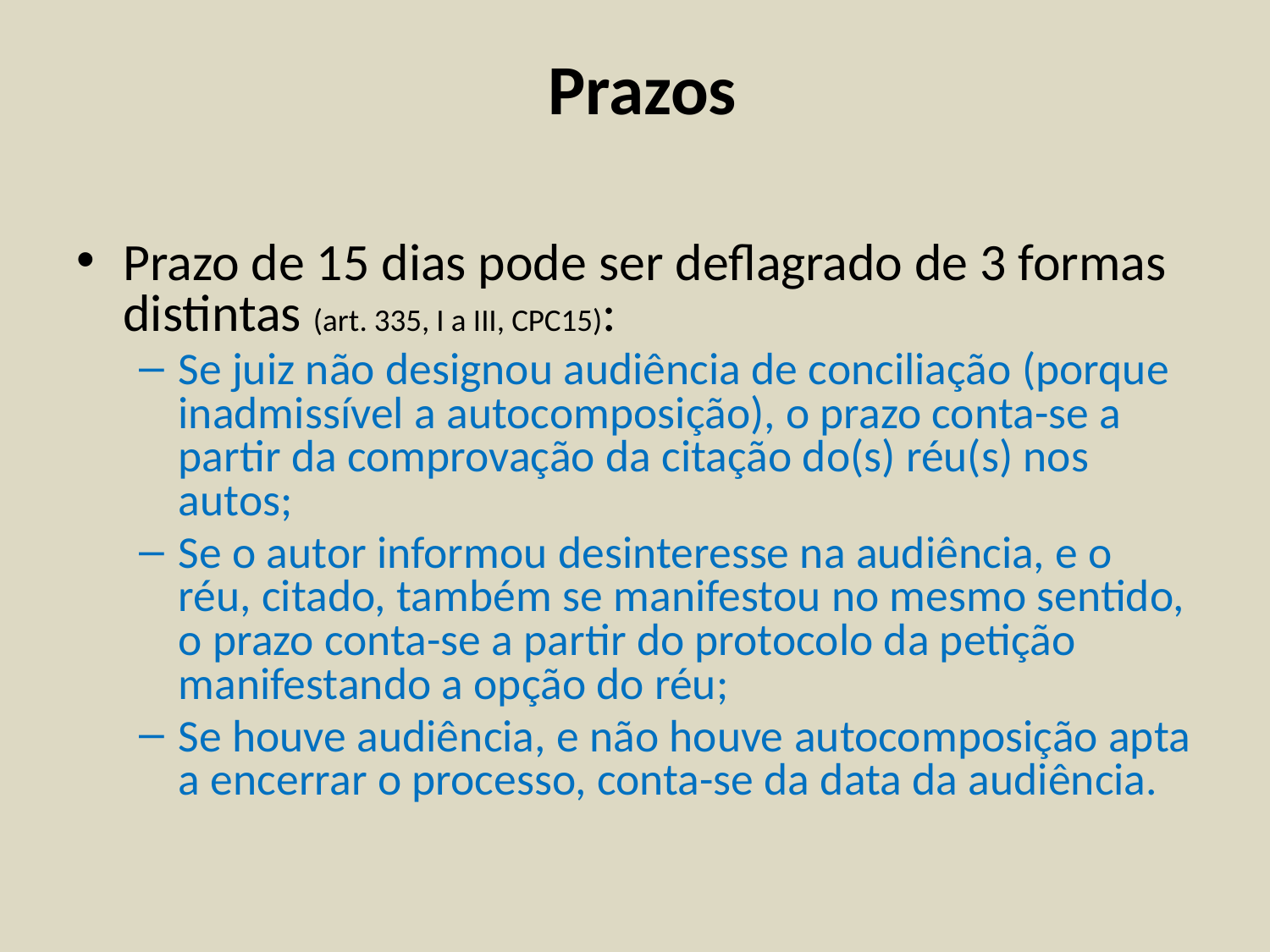

# Prazos
Prazo de 15 dias pode ser deflagrado de 3 formas distintas (art. 335, I a III, CPC15):
Se juiz não designou audiência de conciliação (porque inadmissível a autocomposição), o prazo conta-se a partir da comprovação da citação do(s) réu(s) nos autos;
Se o autor informou desinteresse na audiência, e o réu, citado, também se manifestou no mesmo sentido, o prazo conta-se a partir do protocolo da petição manifestando a opção do réu;
Se houve audiência, e não houve autocomposição apta a encerrar o processo, conta-se da data da audiência.